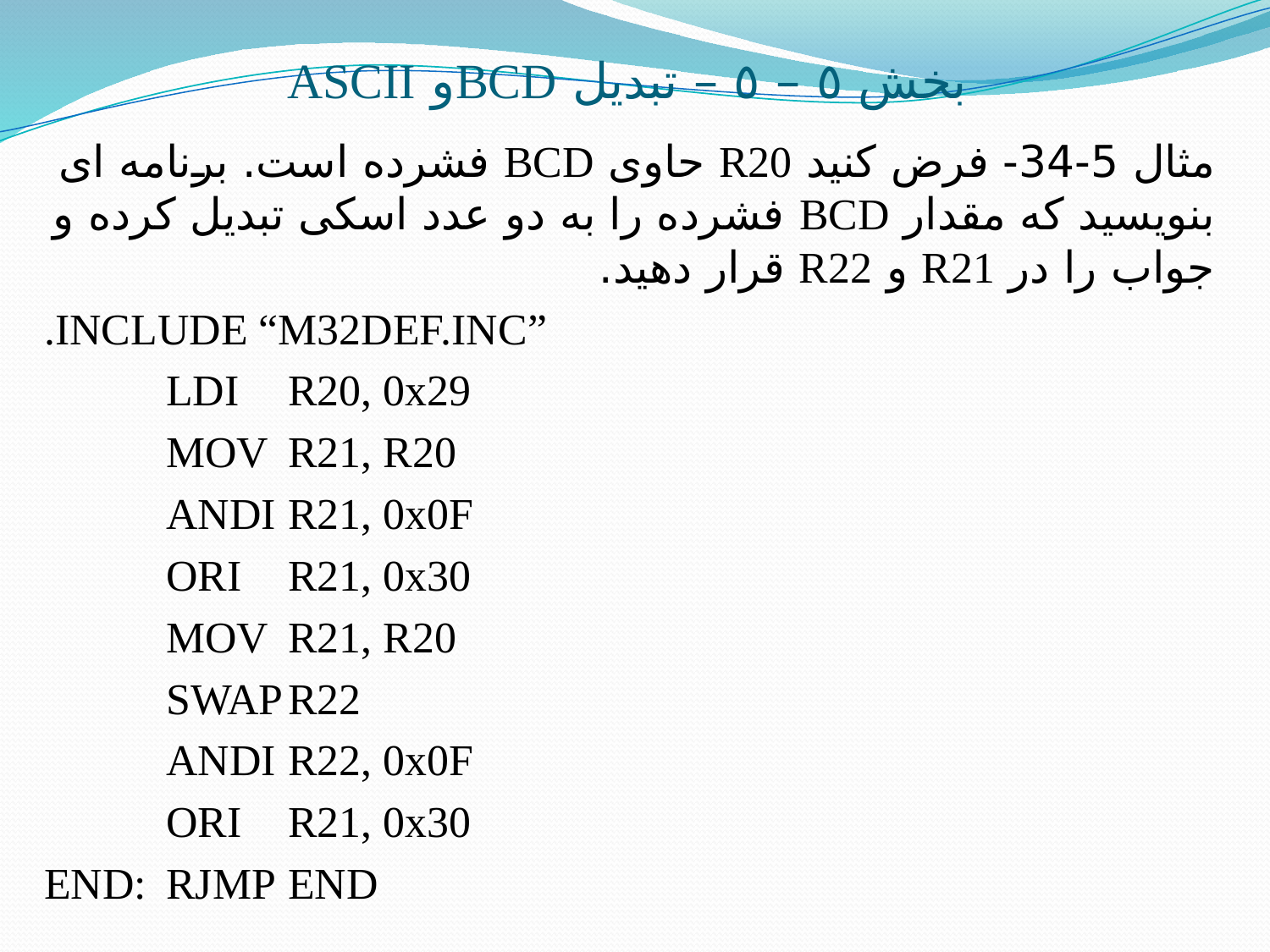

# بخش ٥ – ٥ – تبدیل BCDو ASCII
مثال 5-34- فرض کنید R20 حاوی BCD فشرده است. برنامه ای بنویسید که مقدار BCD فشرده را به دو عدد اسکی تبدیل کرده و جواب را در R21 و R22 قرار دهید.
.INCLUDE “M32DEF.INC”
		LDI	R20, 0x29
		MOV	R21, R20
		ANDI	R21, 0x0F
		ORI	R21, 0x30
		MOV	R21, R20
		SWAP	R22
		ANDI	R22, 0x0F
		ORI	R21, 0x30
END:		RJMP	END